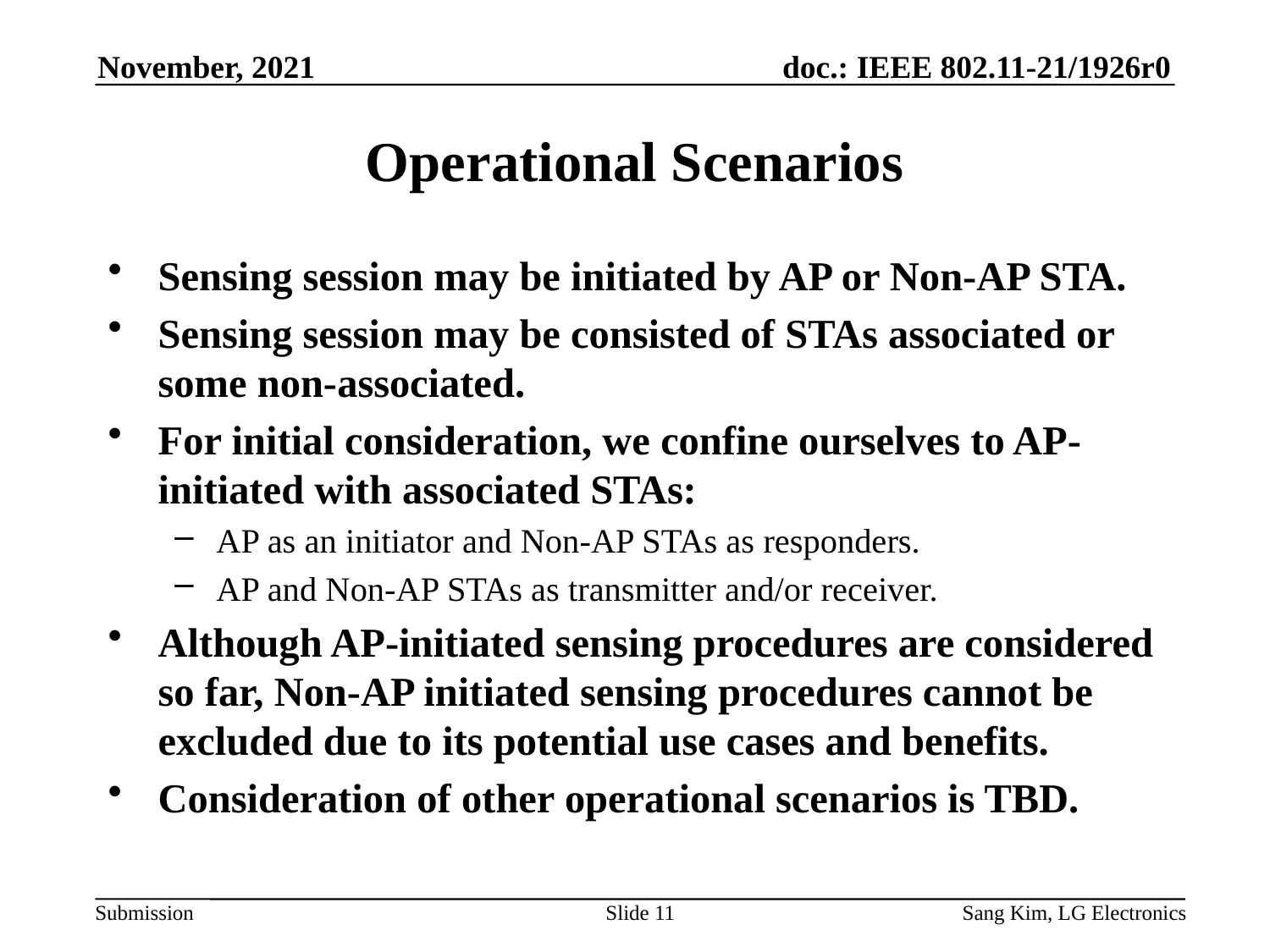

November, 2021
# Operational Scenarios
Sensing session may be initiated by AP or Non-AP STA.
Sensing session may be consisted of STAs associated or some non-associated.
For initial consideration, we confine ourselves to AP-initiated with associated STAs:
AP as an initiator and Non-AP STAs as responders.
AP and Non-AP STAs as transmitter and/or receiver.
Although AP-initiated sensing procedures are considered so far, Non-AP initiated sensing procedures cannot be excluded due to its potential use cases and benefits.
Consideration of other operational scenarios is TBD.

Slide 11
Sang Kim, LG Electronics